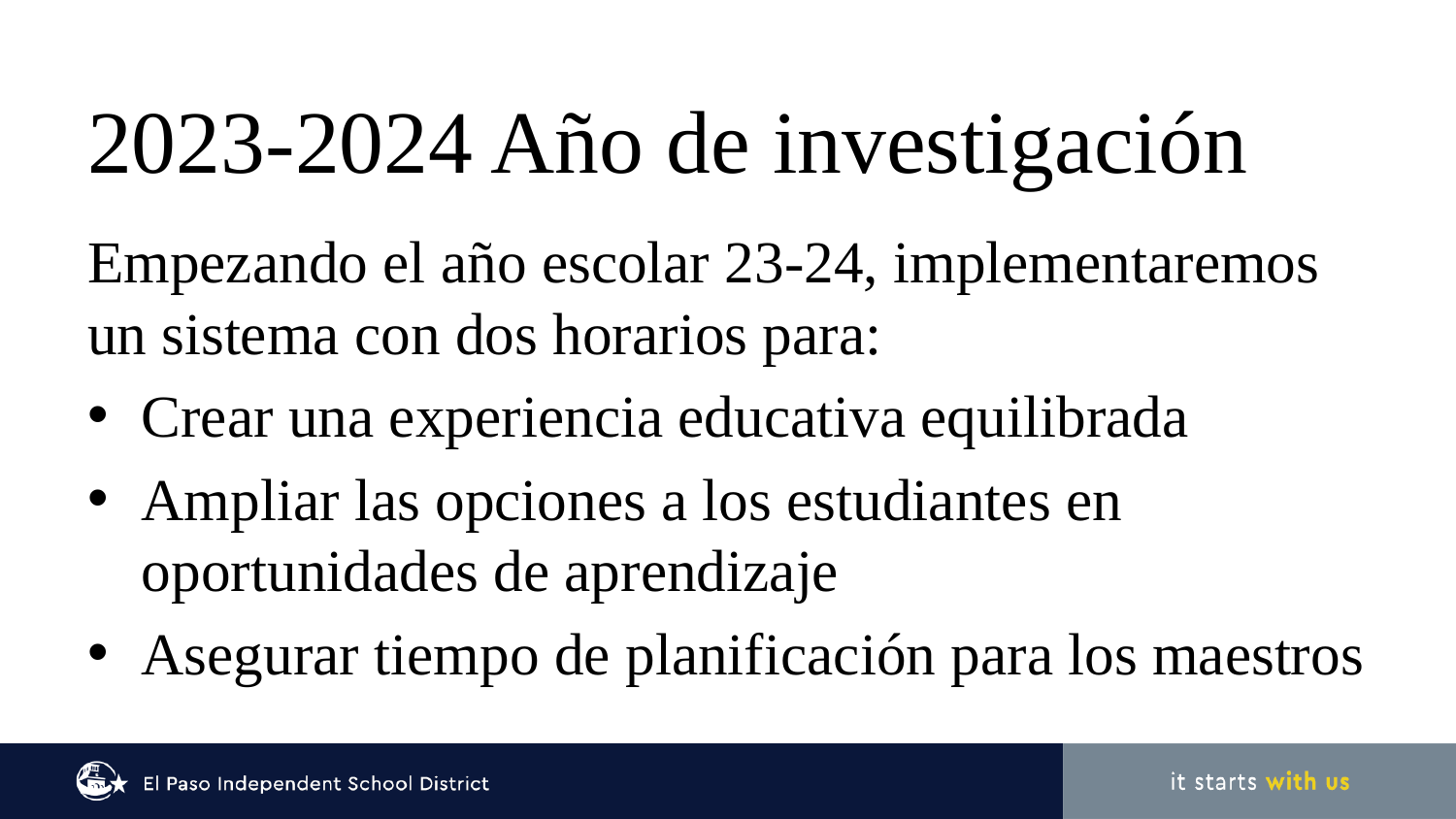

# 2023-2024 Año de investigación
Empezando el año escolar 23-24, implementaremos un sistema con dos horarios para:
Crear una experiencia educativa equilibrada
Ampliar las opciones a los estudiantes en oportunidades de aprendizaje
Asegurar tiempo de planificación para los maestros